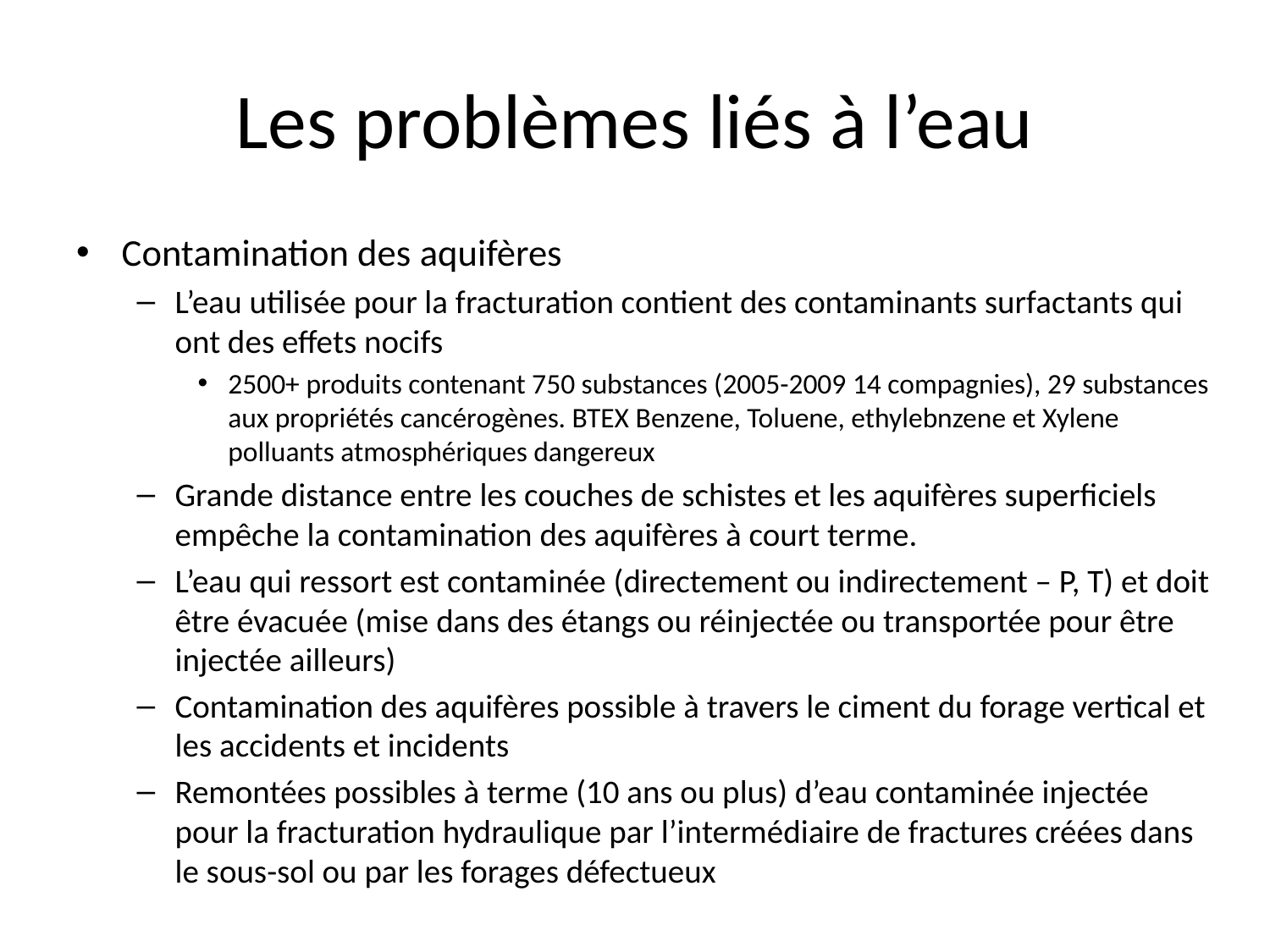

# Les problèmes liés à l’eau
Contamination des aquifères
L’eau utilisée pour la fracturation contient des contaminants surfactants qui ont des effets nocifs
2500+ produits contenant 750 substances (2005-2009 14 compagnies), 29 substances aux propriétés cancérogènes. BTEX Benzene, Toluene, ethylebnzene et Xylene polluants atmosphériques dangereux
Grande distance entre les couches de schistes et les aquifères superficiels empêche la contamination des aquifères à court terme.
L’eau qui ressort est contaminée (directement ou indirectement – P, T) et doit être évacuée (mise dans des étangs ou réinjectée ou transportée pour être injectée ailleurs)
Contamination des aquifères possible à travers le ciment du forage vertical et les accidents et incidents
Remontées possibles à terme (10 ans ou plus) d’eau contaminée injectée pour la fracturation hydraulique par l’intermédiaire de fractures créées dans le sous-sol ou par les forages défectueux